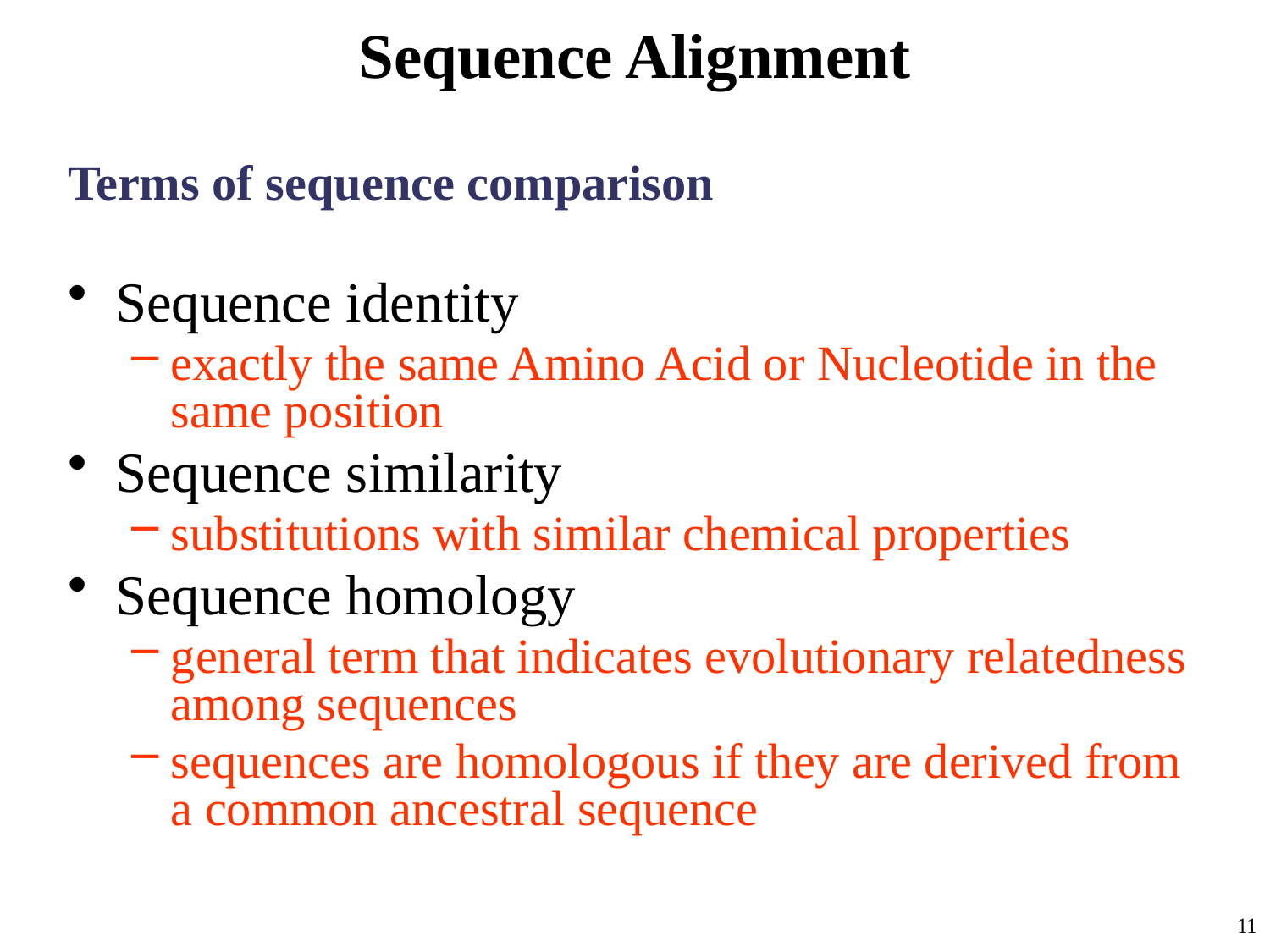

# Sequence Alignment
Terms of sequence comparison

Sequence identity
exactly the same Amino Acid or Nucleotide in the same position
Sequence similarity
substitutions with similar chemical properties
Sequence homology
general term that indicates evolutionary relatedness among sequences
sequences are homologous if they are derived from a common ancestral sequence
11